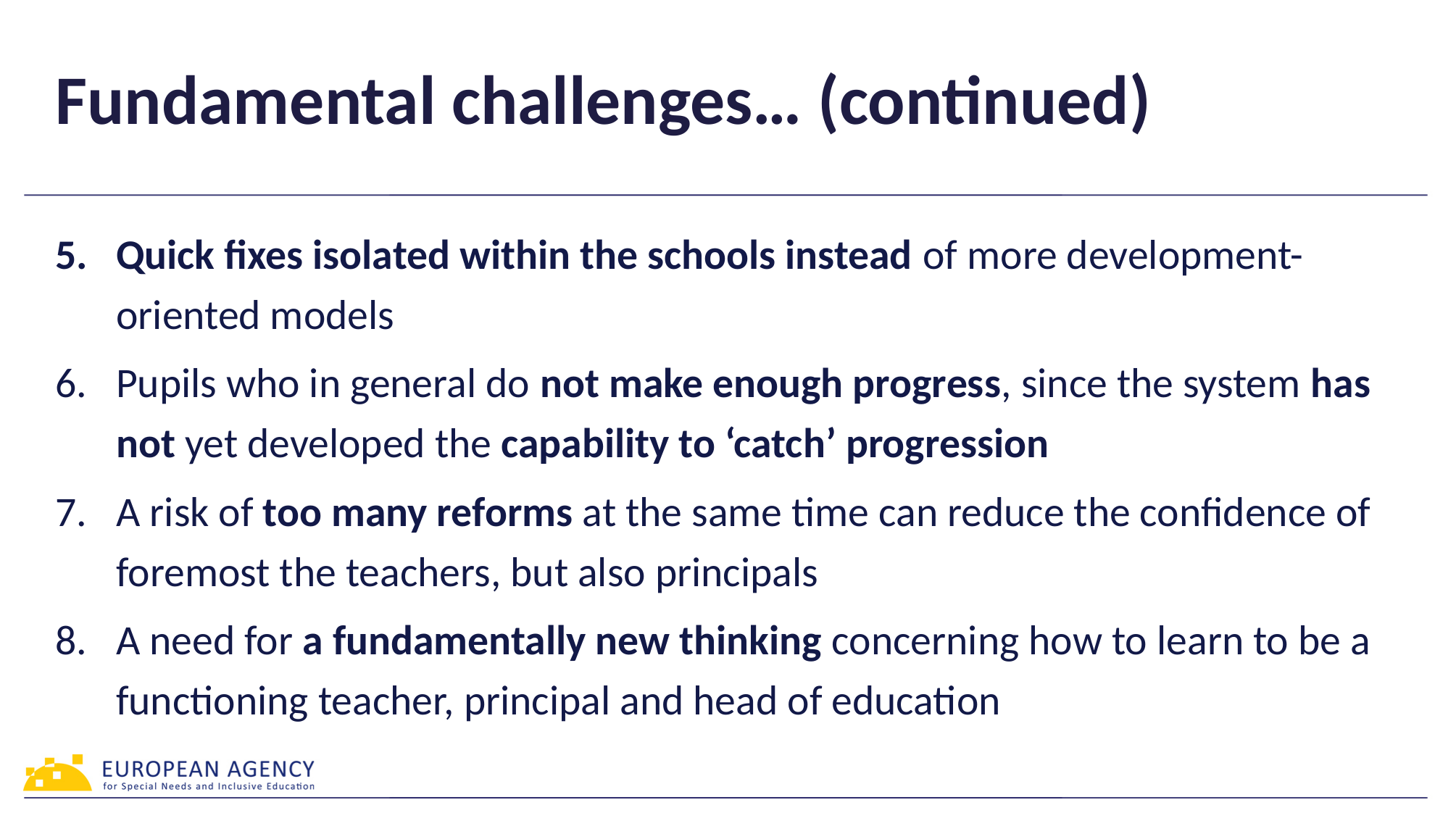

# Fundamental challenges… (continued)
Quick fixes isolated within the schools instead of more development-oriented models
Pupils who in general do not make enough progress, since the system has not yet developed the capability to ‘catch’ progression
A risk of too many reforms at the same time can reduce the confidence of foremost the teachers, but also principals
A need for a fundamentally new thinking concerning how to learn to be a functioning teacher, principal and head of education